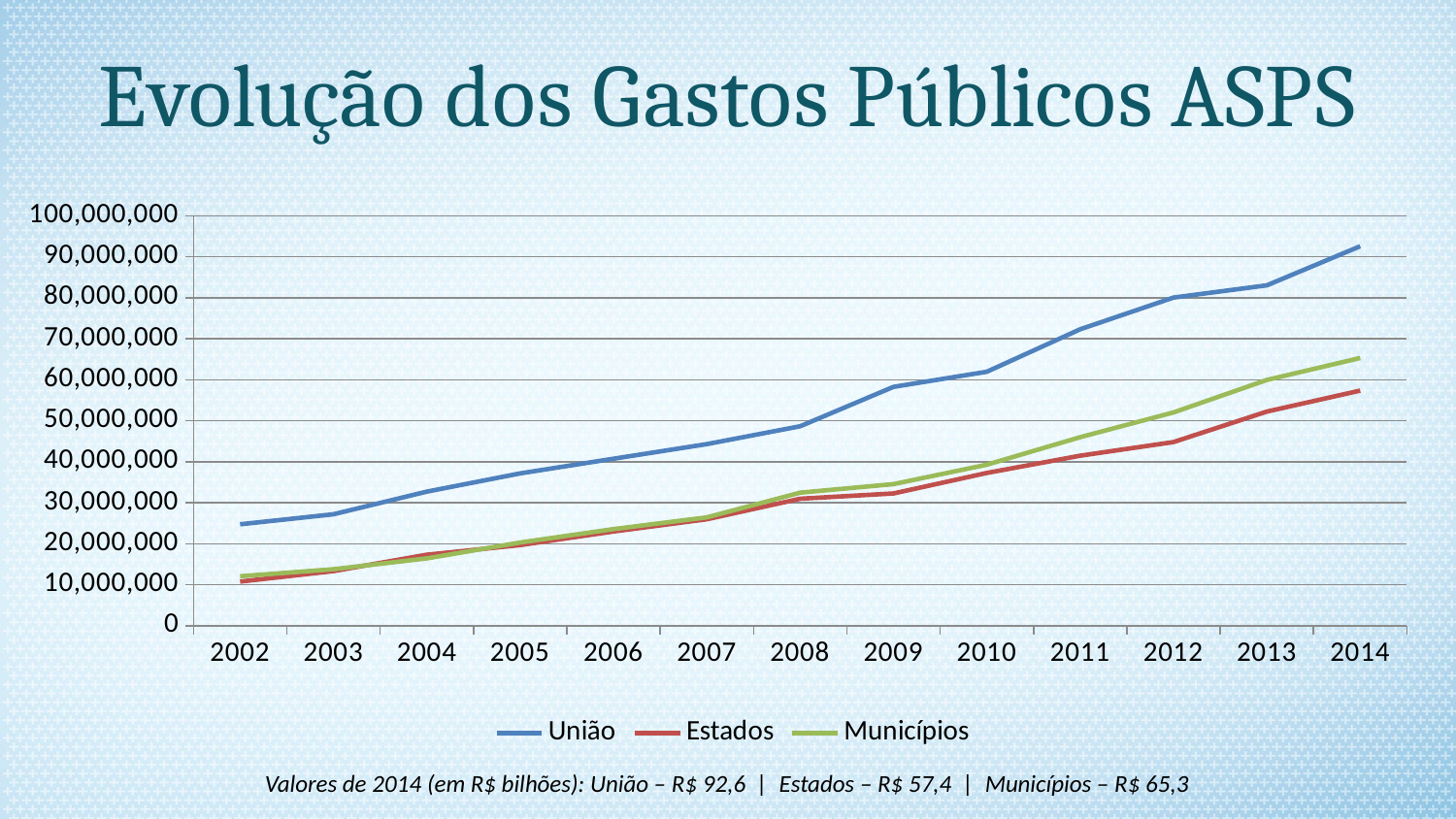

# Evolução dos Gastos Públicos ASPS

### Chart

| Category |  |  |  |
|---|---|---|---|
| 2002 | 24736843.0 | 10757458.0 | 12057231.0 |
| 2003 | 27181155.0 | 13317828.0 | 13771212.0 |
| 2004 | 32703495.0 | 17318612.0 | 16414513.0 |
| 2005 | 37145779.0 | 19664416.0 | 20289504.0 |
| 2006 | 40750155.0 | 22978253.0 | 23564590.0 |
| 2007 | 44303496.0 | 25969634.0 | 26431209.0 |
| 2008 | 48670190.0 | 30976460.0 | 32459759.0 |
| 2009 | 58270259.0 | 32258750.0 | 34538059.0 |
| 2010 | 61965198.0 | 37264003.0 | 39290643.0 |
| 2011 | 72332284.0 | 41487250.0 | 46005793.0 |
| 2012 | 80063148.0 | 44819205.0 | 52040056.0 |
| 2013 | 83053256.0 | 52253026.0 | 59969285.0 |
| 2014 | 92587852.0 | 57365560.0 | 65320866.0 |
Valores de 2014 (em R$ bilhões): União – R$ 92,6  |  Estados – R$ 57,4  |  Municípios – R$ 65,3